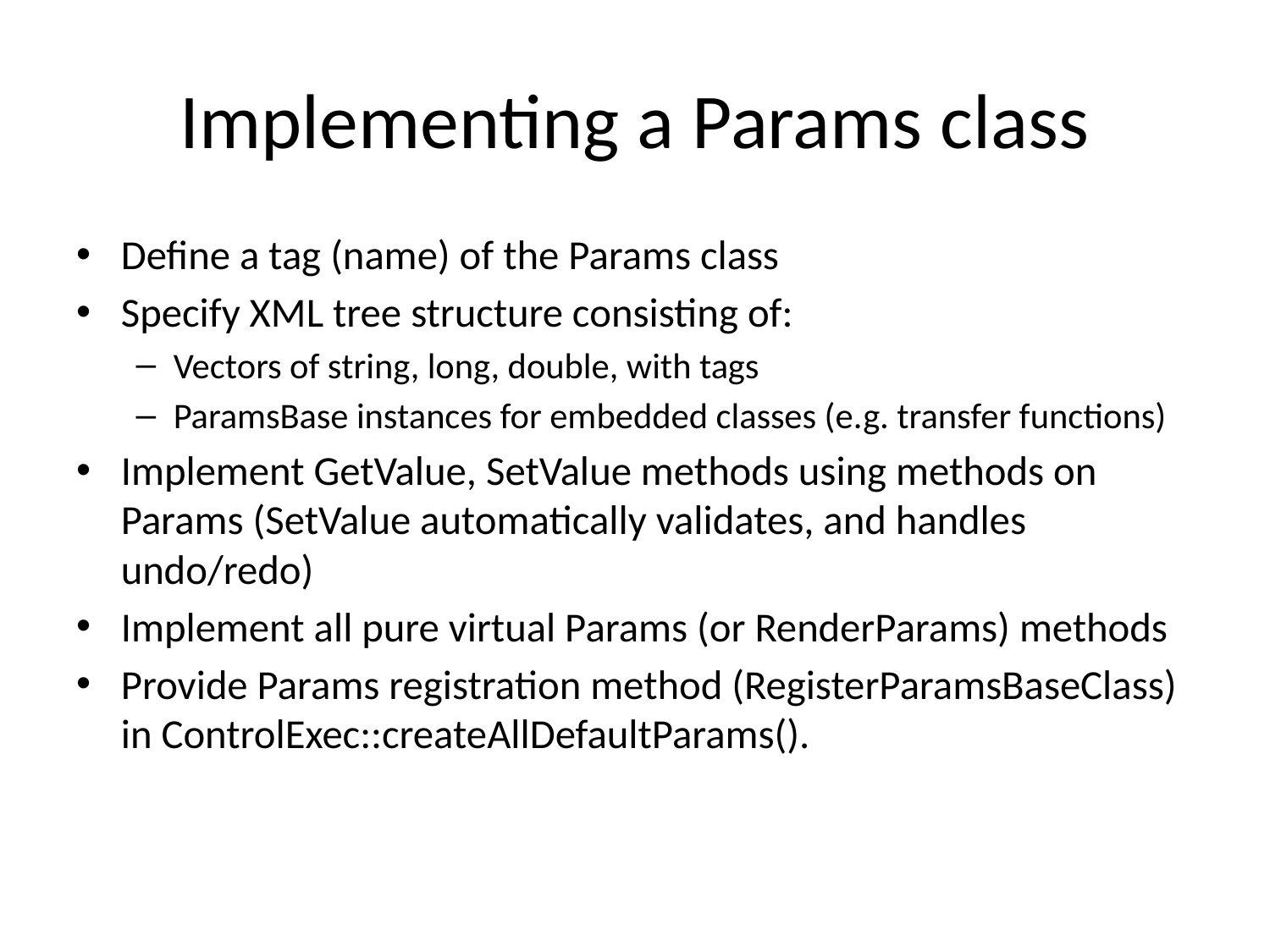

# Implementing a Params class
Define a tag (name) of the Params class
Specify XML tree structure consisting of:
Vectors of string, long, double, with tags
ParamsBase instances for embedded classes (e.g. transfer functions)
Implement GetValue, SetValue methods using methods on Params (SetValue automatically validates, and handles undo/redo)
Implement all pure virtual Params (or RenderParams) methods
Provide Params registration method (RegisterParamsBaseClass) in ControlExec::createAllDefaultParams().